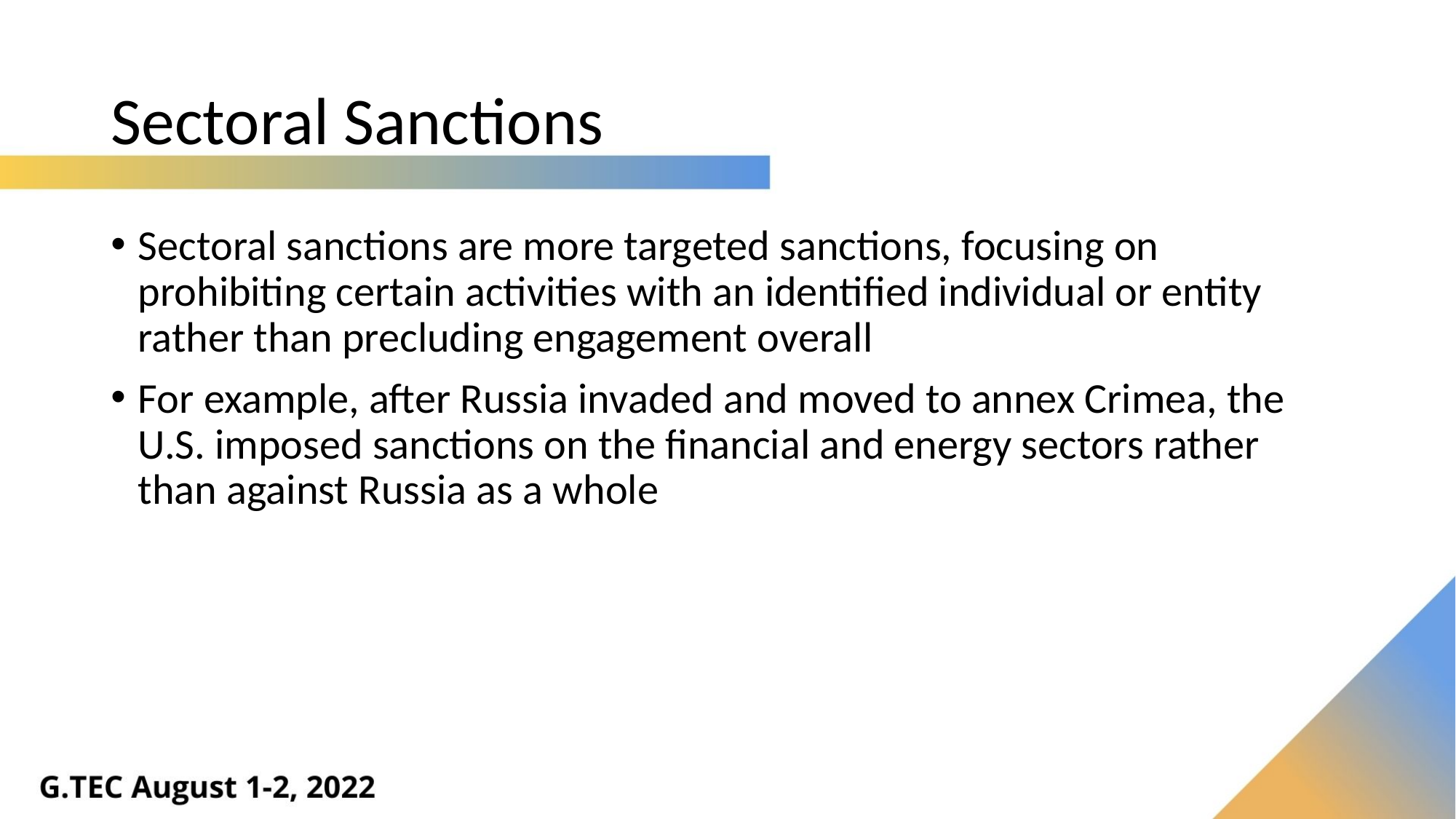

# Sectoral Sanctions
Sectoral sanctions are more targeted sanctions, focusing on prohibiting certain activities with an identified individual or entity rather than precluding engagement overall
For example, after Russia invaded and moved to annex Crimea, the U.S. imposed sanctions on the financial and energy sectors rather than against Russia as a whole